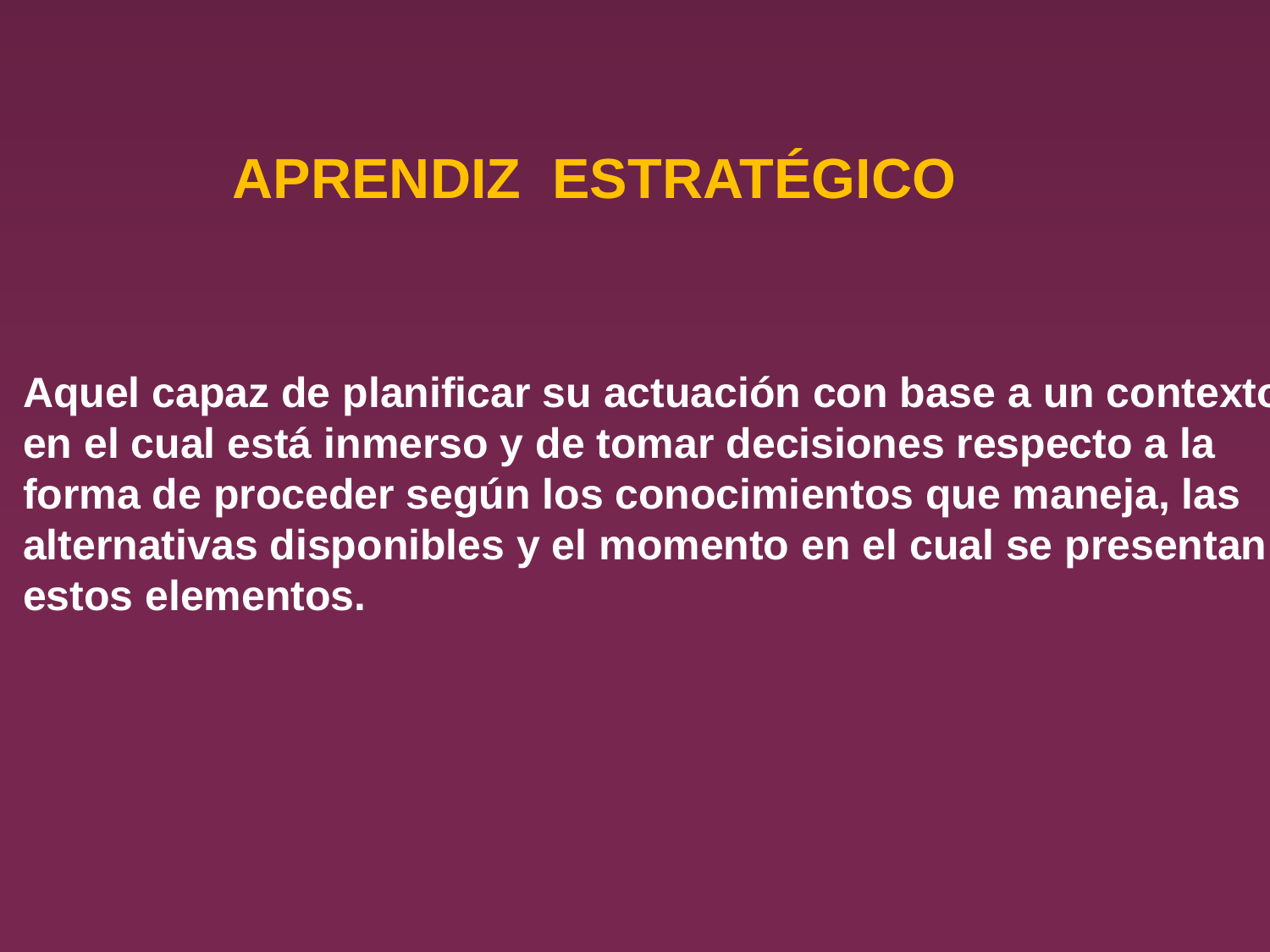

APRENDIZ  ESTRATÉGICO
Aquel capaz de planificar su actuación con base a un contexto
en el cual está inmerso y de tomar decisiones respecto a la
forma de proceder según los conocimientos que maneja, las
alternativas disponibles y el momento en el cual se presentan
estos elementos.